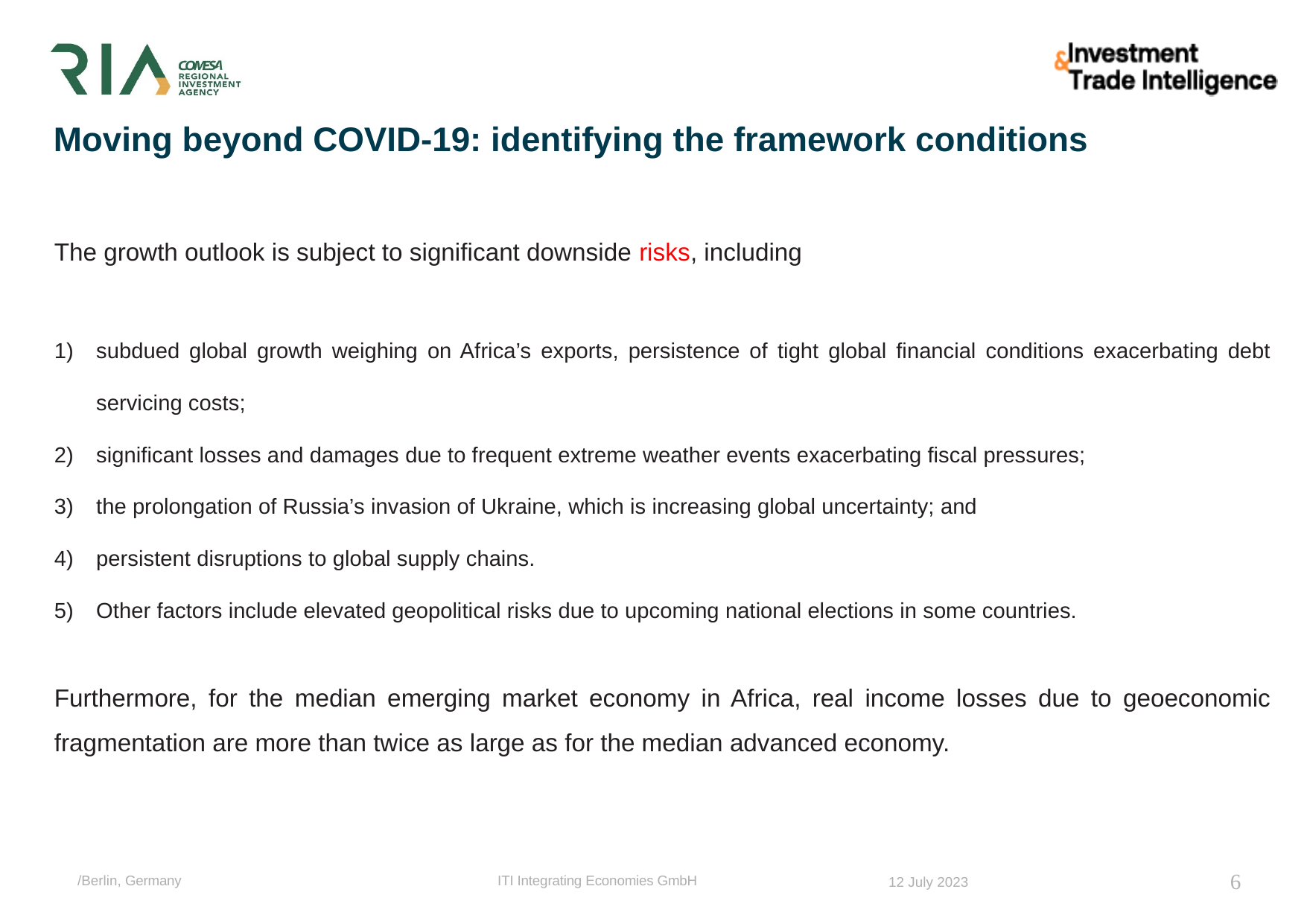

# Moving beyond COVID-19: identifying the framework conditions
The growth outlook is subject to significant downside risks, including

subdued global growth weighing on Africa’s exports, persistence of tight global financial conditions exacerbating debt servicing costs;
significant losses and damages due to frequent extreme weather events exacerbating fiscal pressures;
the prolongation of Russia’s invasion of Ukraine, which is increasing global uncertainty; and
persistent disruptions to global supply chains.
Other factors include elevated geopolitical risks due to upcoming national elections in some countries.

Furthermore, for the median emerging market economy in Africa, real income losses due to geoeconomic fragmentation are more than twice as large as for the median advanced economy.
6
/Berlin, Germany
12 July 2023